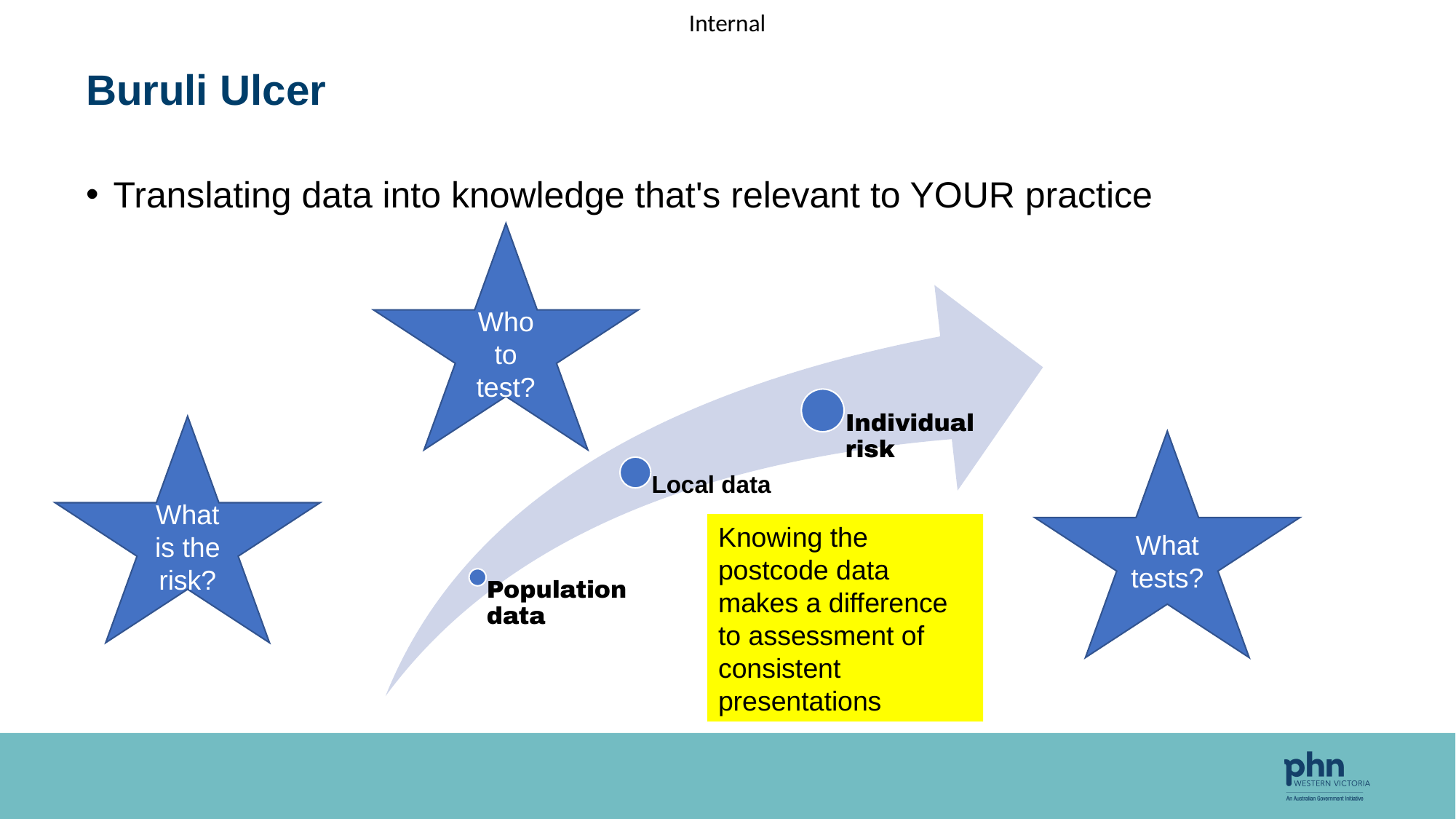

# Buruli Ulcer
Translating data into knowledge that's relevant to YOUR practice
Who to test?
Population data
Local data
Individual risk
What is the risk?
What tests?
Knowing the postcode data makes a difference to assessment of consistent presentations